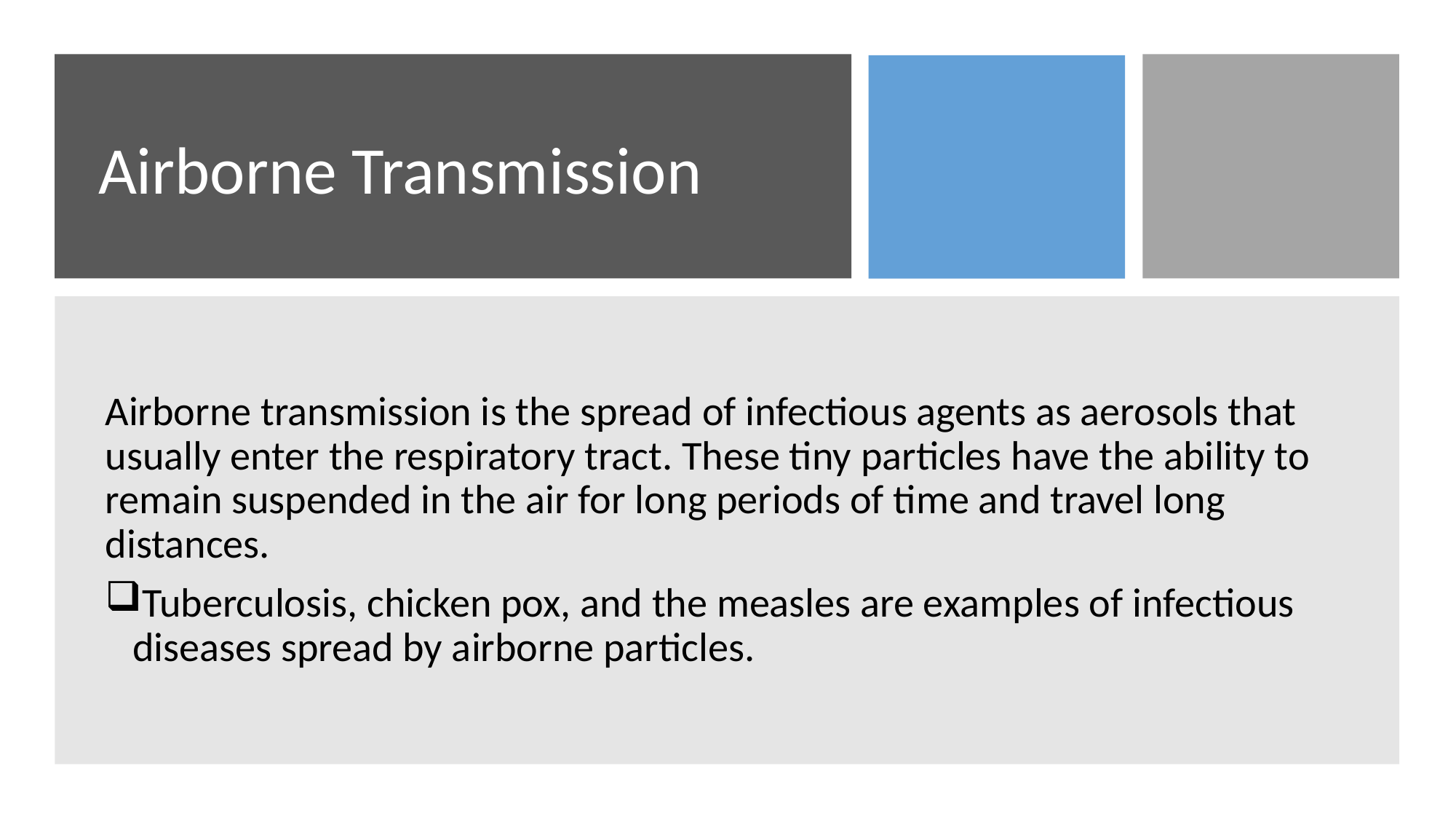

# Airborne Transmission

Airborne transmission is the spread of infectious agents as aerosols that usually enter the respiratory tract. These tiny particles have the ability to remain suspended in the air for long periods of time and travel long distances.
Tuberculosis, chicken pox, and the measles are examples of infectious diseases spread by airborne particles.